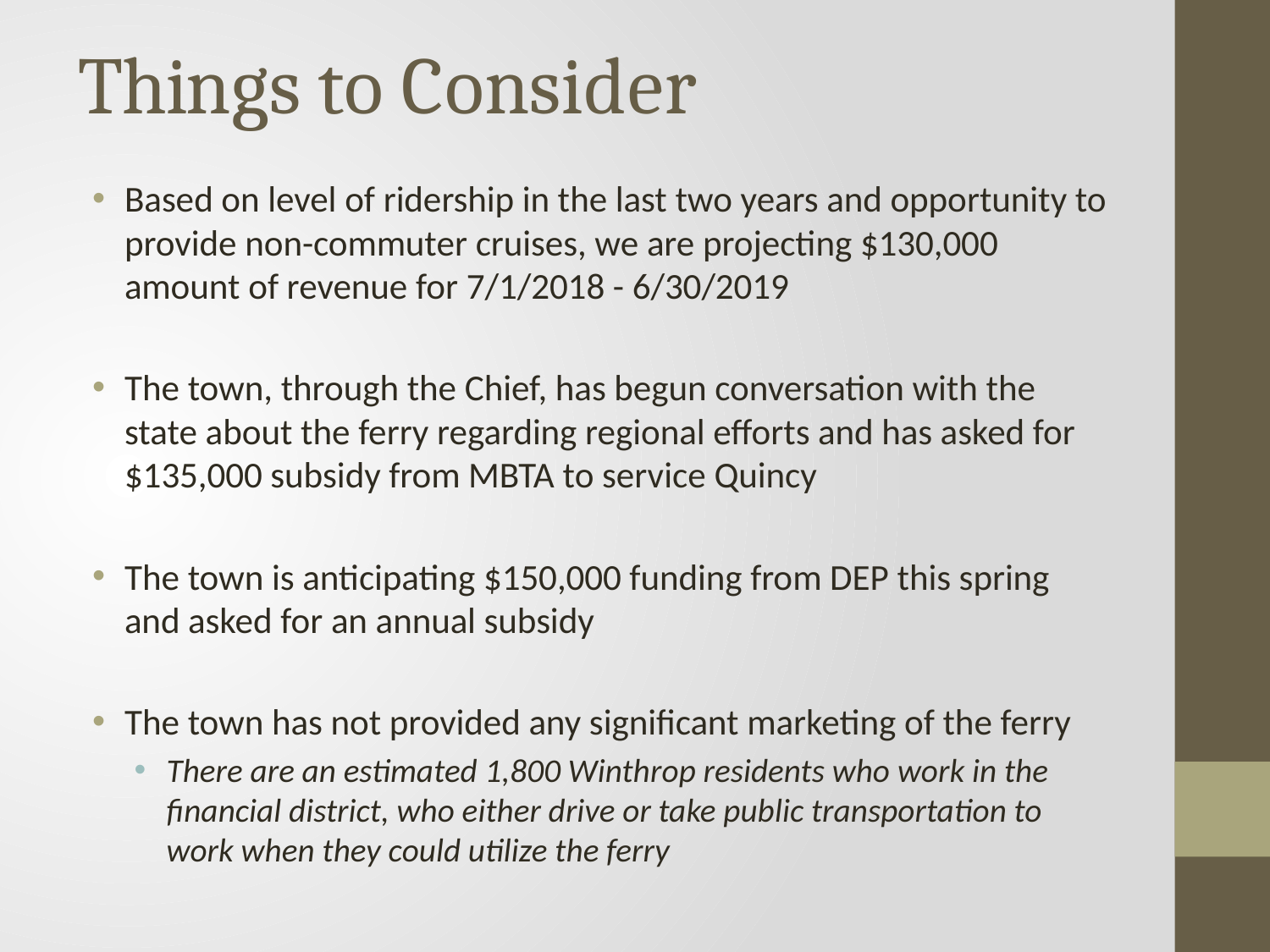

# Things to Consider
Based on level of ridership in the last two years and opportunity to provide non-commuter cruises, we are projecting $130,000 amount of revenue for 7/1/2018 - 6/30/2019

The town, through the Chief, has begun conversation with the state about the ferry regarding regional efforts and has asked for $135,000 subsidy from MBTA to service Quincy

The town is anticipating $150,000 funding from DEP this spring and asked for an annual subsidy

The town has not provided any significant marketing of the ferry
There are an estimated 1,800 Winthrop residents who work in the financial district, who either drive or take public transportation to work when they could utilize the ferry